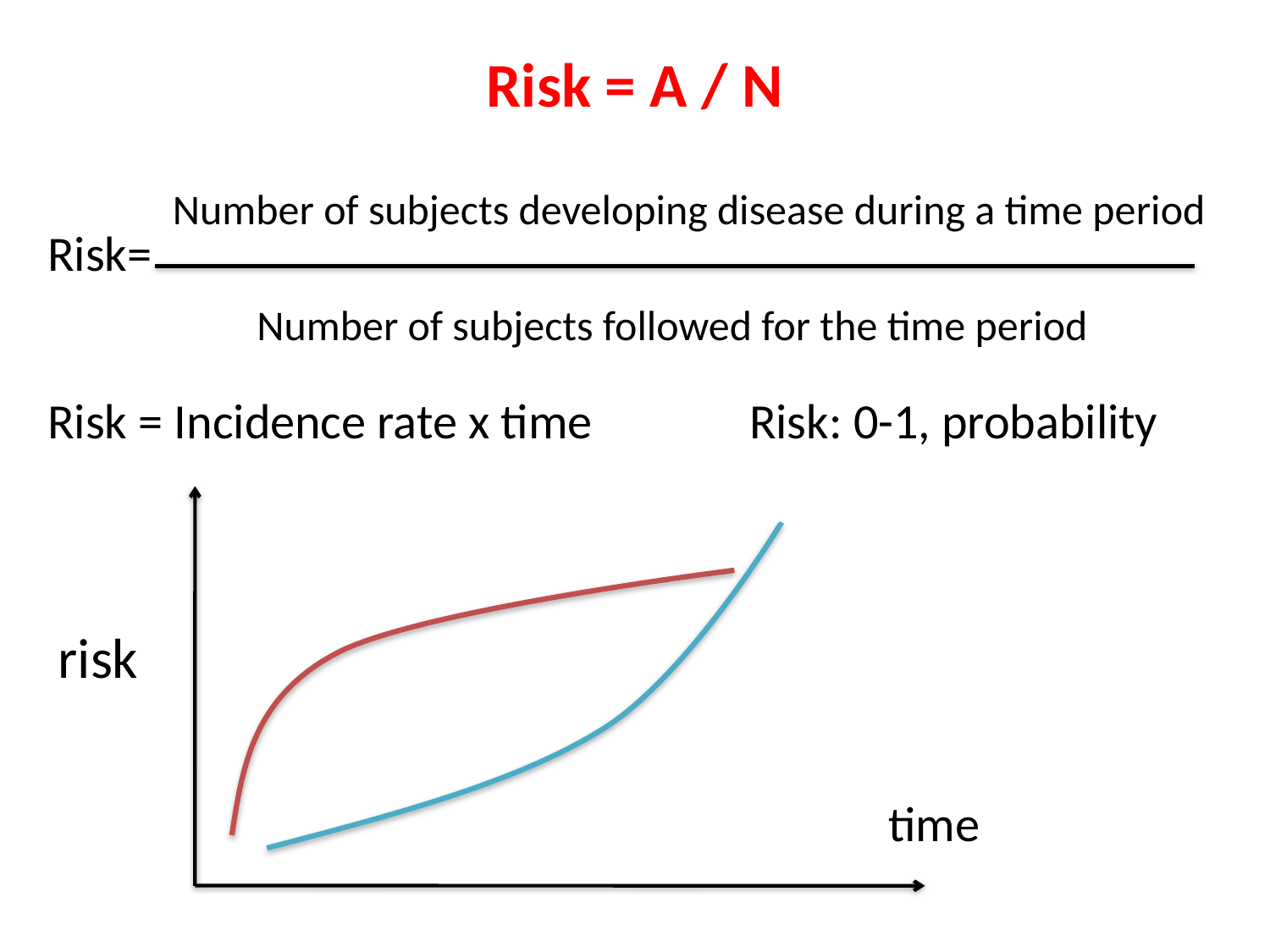

# Risk = A / N

Risk=

Risk = Incidence rate x time              Risk: 0-1, probability
Number of subjects developing disease during a time period
Number of subjects followed for the time period

risk
time